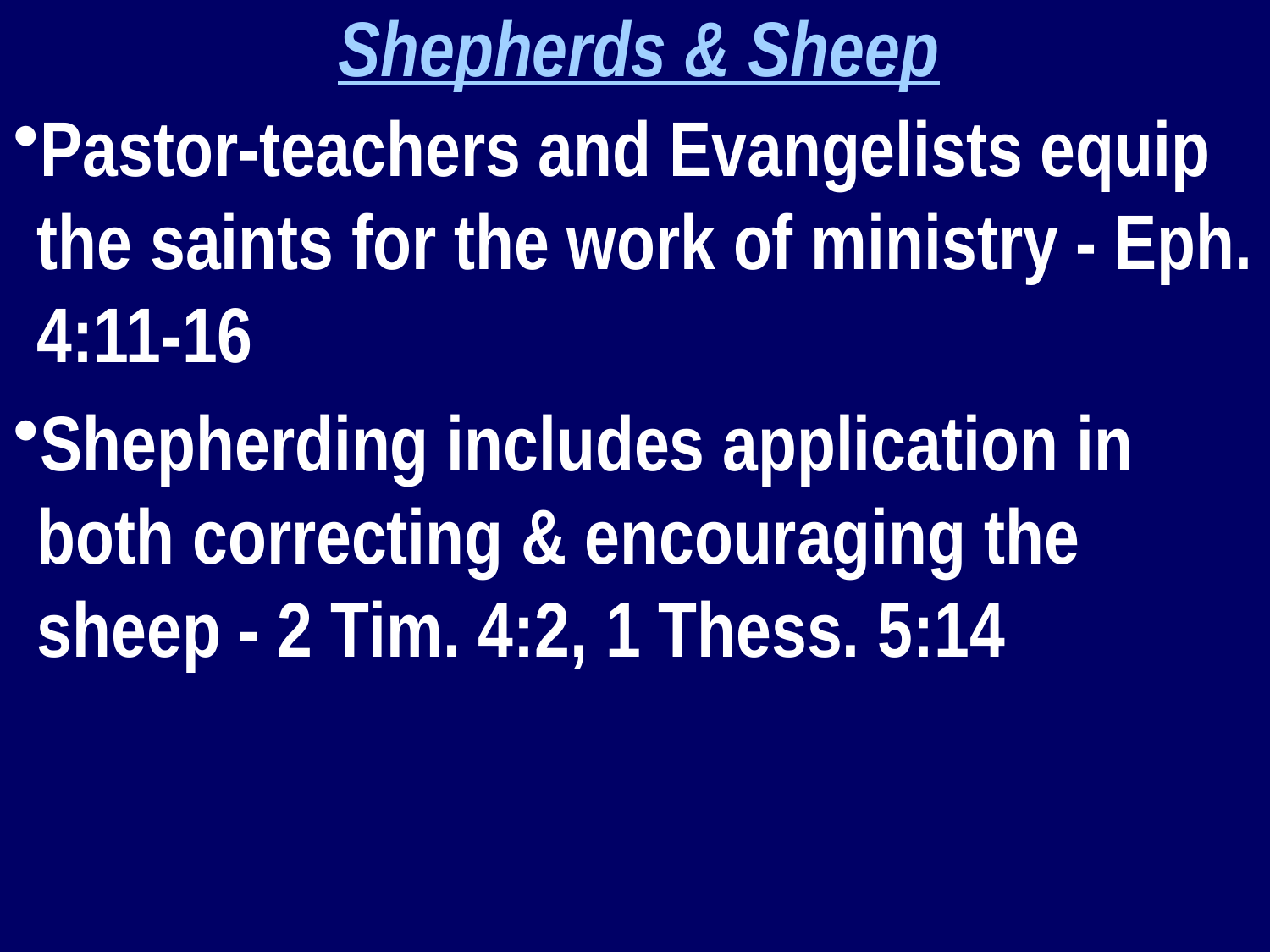

Shepherds & Sheep
Pastor-teachers and Evangelists equip the saints for the work of ministry - Eph. 4:11-16
Shepherding includes application in both correcting & encouraging the sheep - 2 Tim. 4:2, 1 Thess. 5:14